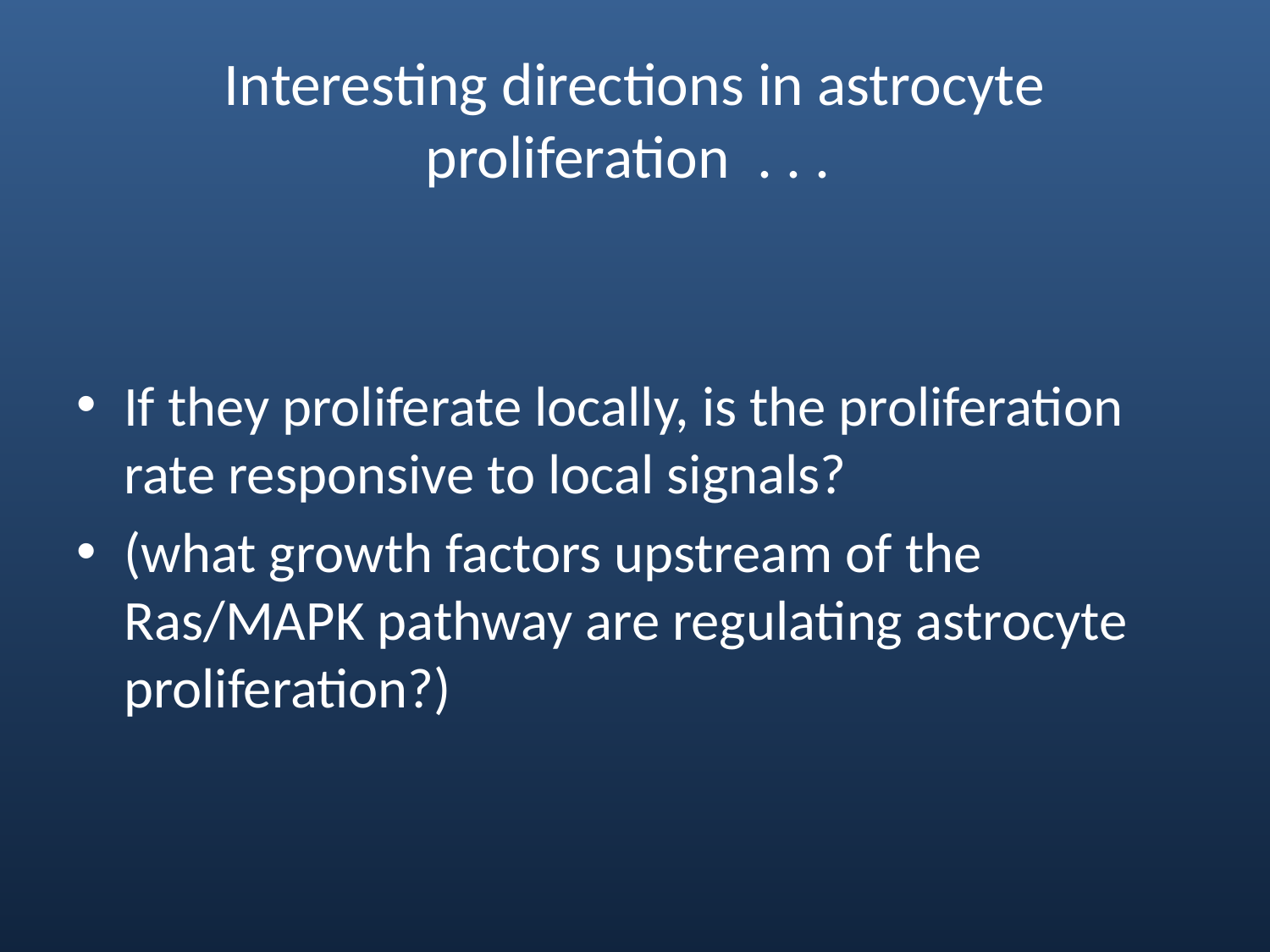

# Interesting directions in astrocyte proliferation  . . .
If they proliferate locally, is the proliferation rate responsive to local signals?
(what growth factors upstream of the Ras/MAPK pathway are regulating astrocyte proliferation?)